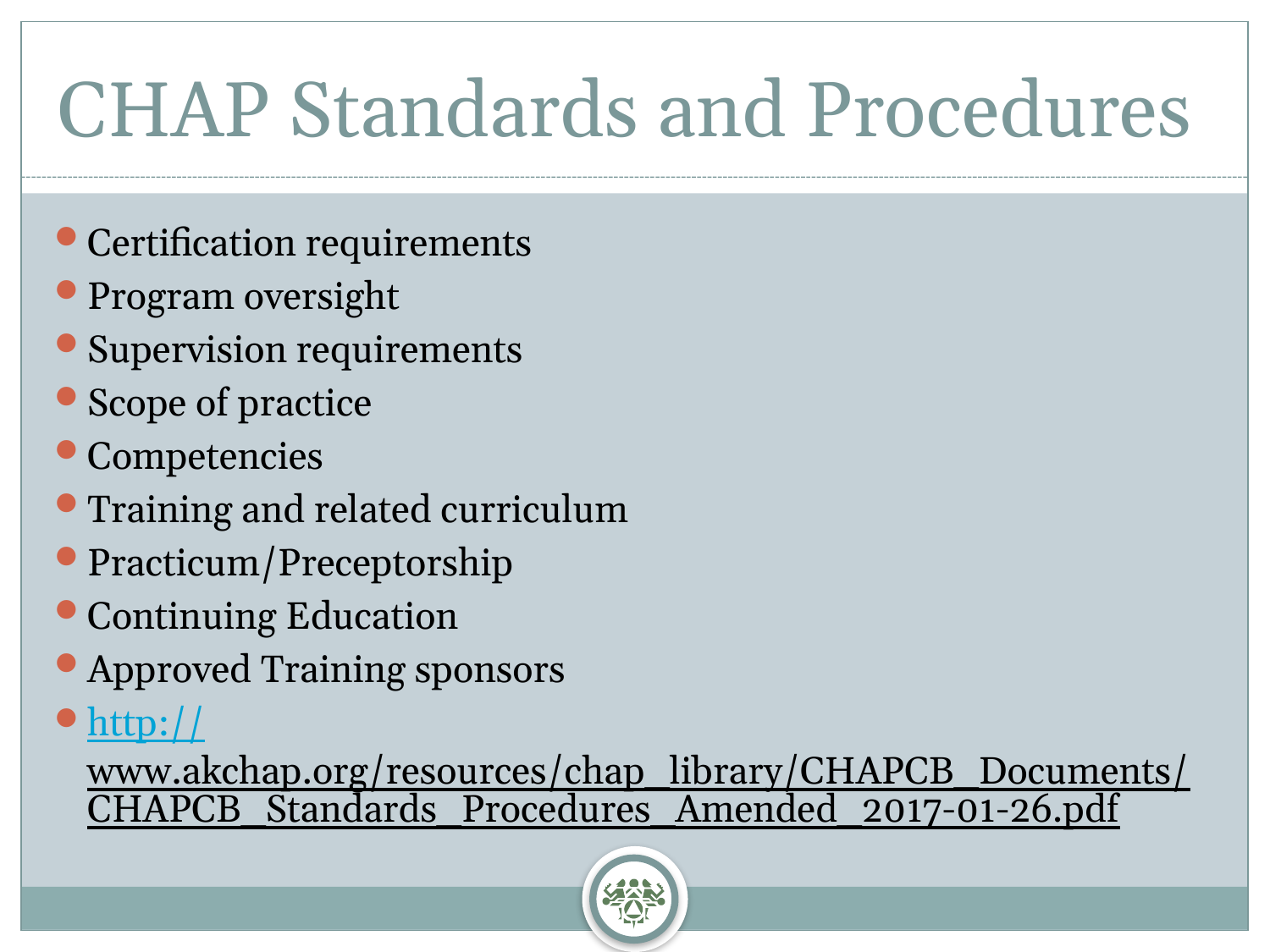

# CHAP Standards and Procedures
Certification requirements
Program oversight
Supervision requirements
Scope of practice
Competencies
Training and related curriculum
Practicum/Preceptorship
Continuing Education
Approved Training sponsors
http://www.akchap.org/resources/chap_library/CHAPCB_Documents/CHAPCB_Standards_Procedures_Amended_2017-01-26.pdf